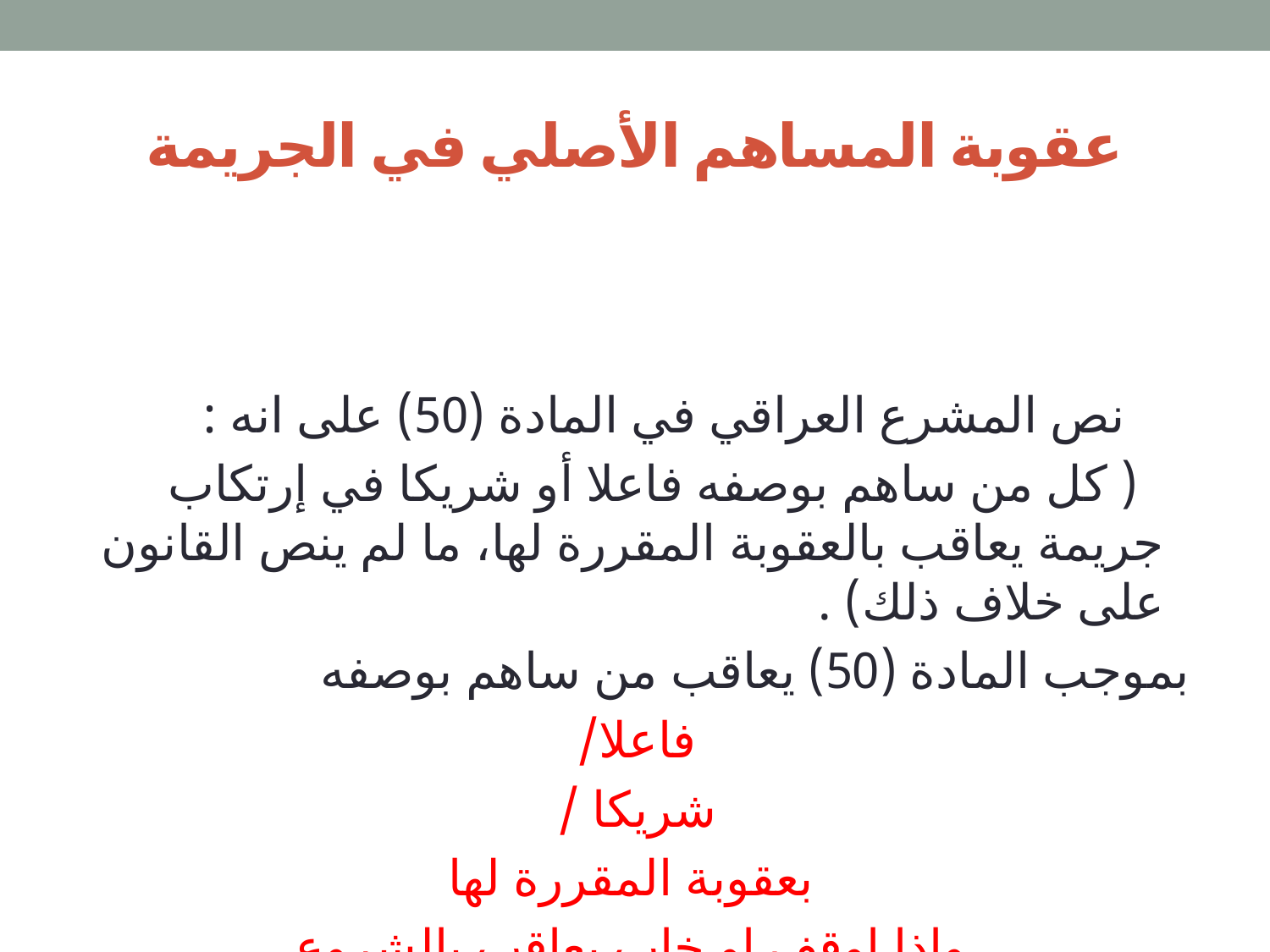

# عقوبة المساهم الأصلي في الجريمة
     نص المشرع العراقي في المادة (50) على انه :
    ( كل من ساهم بوصفه فاعلا أو شريكا في إرتكاب جريمة يعاقب بالعقوبة المقررة لها، ما لم ينص القانون على خلاف ذلك) .
بموجب المادة (50) يعاقب من ساهم بوصفه
فاعلا/
شريكا /
بعقوبة المقررة لها
واذا اوقف او خاب يعاقب بالشروع